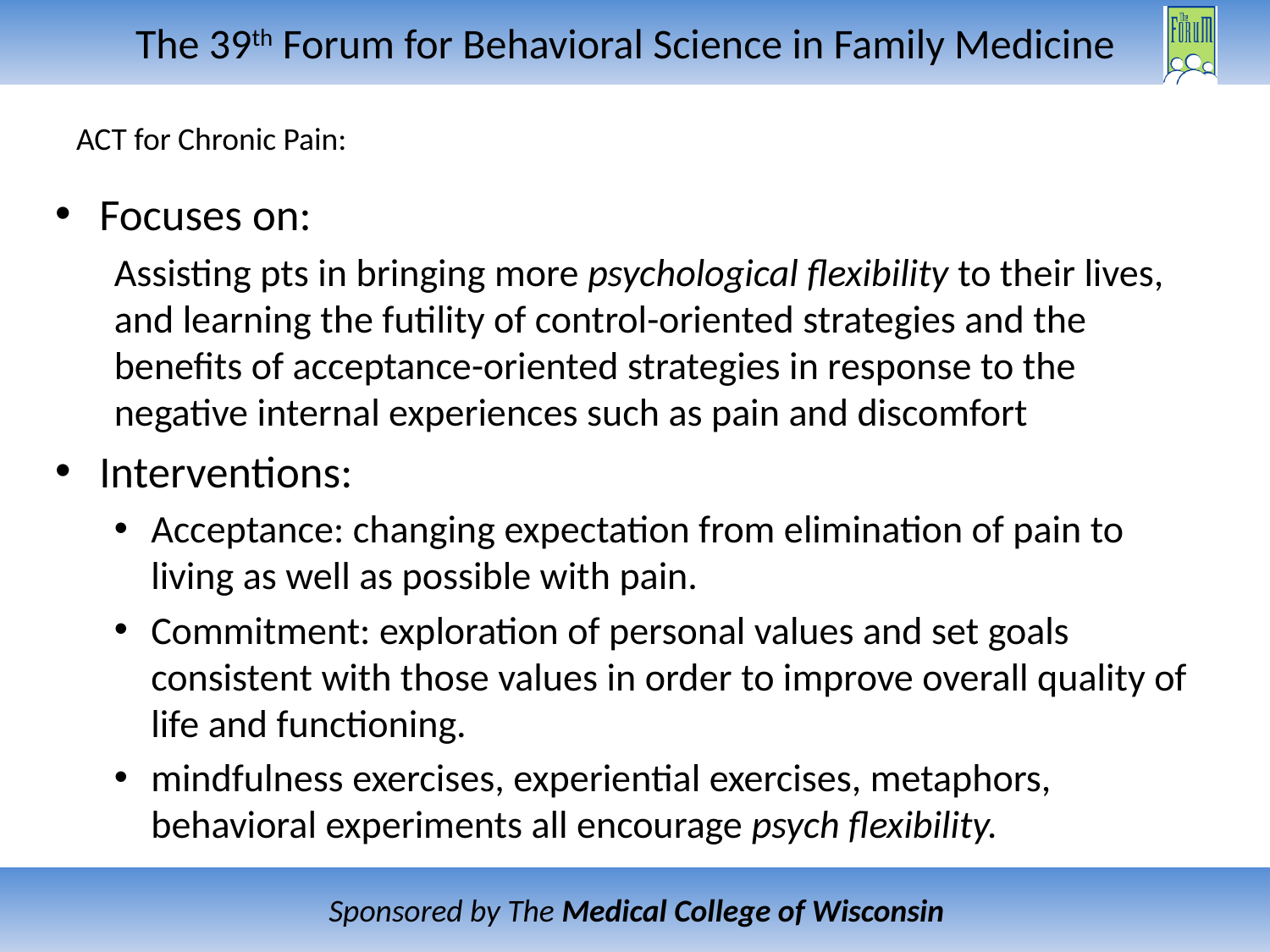

# ACT for Chronic Pain:
Focuses on:
Assisting pts in bringing more psychological flexibility to their lives, and learning the futility of control-oriented strategies and the benefits of acceptance-oriented strategies in response to the negative internal experiences such as pain and discomfort
Interventions:
Acceptance: changing expectation from elimination of pain to living as well as possible with pain.
Commitment: exploration of personal values and set goals consistent with those values in order to improve overall quality of life and functioning.
mindfulness exercises, experiential exercises, metaphors, behavioral experiments all encourage psych flexibility.

i